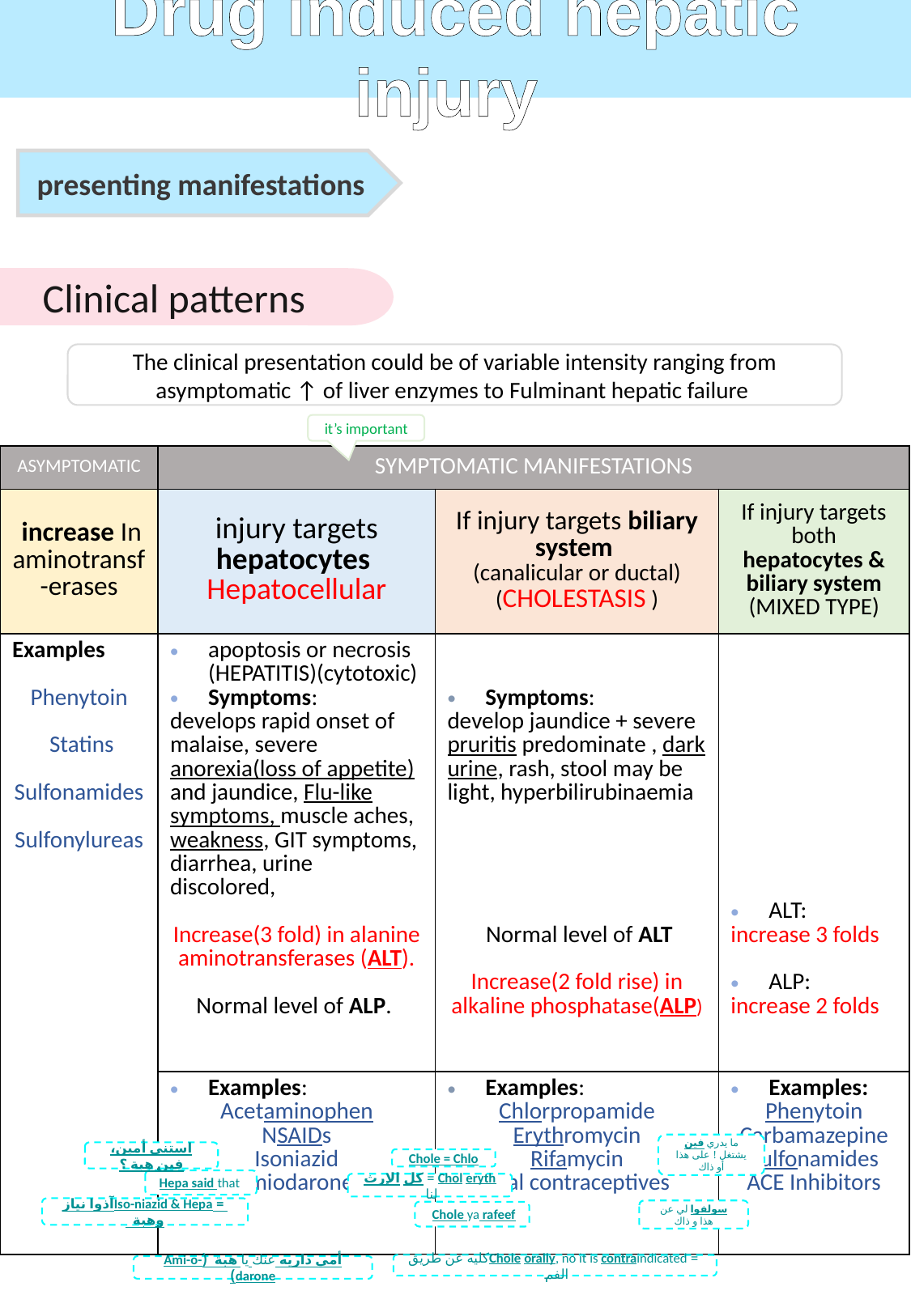

Drug induced hepatic injury
presenting manifestations

Clinical patterns
The clinical presentation could be of variable intensity ranging from asymptomatic ↑ of liver enzymes to Fulminant hepatic failure
it’s important
| ASYMPTOMATIC | SYMPTOMATIC MANIFESTATIONS |  |  |
| --- | --- | --- | --- |
| increase In aminotransf -erases | injury targets hepatocytes Hepatocellular | If injury targets biliary system (canalicular or ductal) (CHOLESTASIS ) | If injury targets both hepatocytes & biliary system (MIXED TYPE) |
| Examples Phenytoin Statins Sulfonamides Sulfonylureas | apoptosis or necrosis (HEPATITIS)(cytotoxic) Symptoms: develops rapid onset of malaise, severe anorexia(loss of appetite) and jaundice, Flu-like symptoms, muscle aches, weakness, GIT symptoms, diarrhea, urine discolored, Increase(3 fold) in alanine aminotransferases (ALT). Normal level of ALP. | Symptoms: develop jaundice + severe pruritis predominate , dark urine, rash, stool may be light, hyperbilirubinaemia Normal level of ALT Increase(2 fold rise) in alkaline phosphatase(ALP) | ALT: increase 3 folds ALP: increase 2 folds |
|  | Examples: Acetaminophen NSAIDs Isoniazid Amiodarone | Examples: Chlorpropamide Erythromycin Rifamycin Oral contraceptives | Examples: Phenytoin Carbamazepine Sulfonamides ACE Inhibitors |
ما يدري فين يشتغل ! على هذا أو ذاك
استنى أمين، فين هبة ؟
Chole = Chlo
Hepa said that
Chol eryth = كل الإرث لنا
 = Iso-niazid & Hepaآذوا نياز وهبة
سولفوا لي عن هذا و ذاك
Chole ya rafeef
 = Chole orally, no it is contraindicatedكليه عن طريق الفم
أمي داريه عنك يا هبة  (Ami-o-darone)